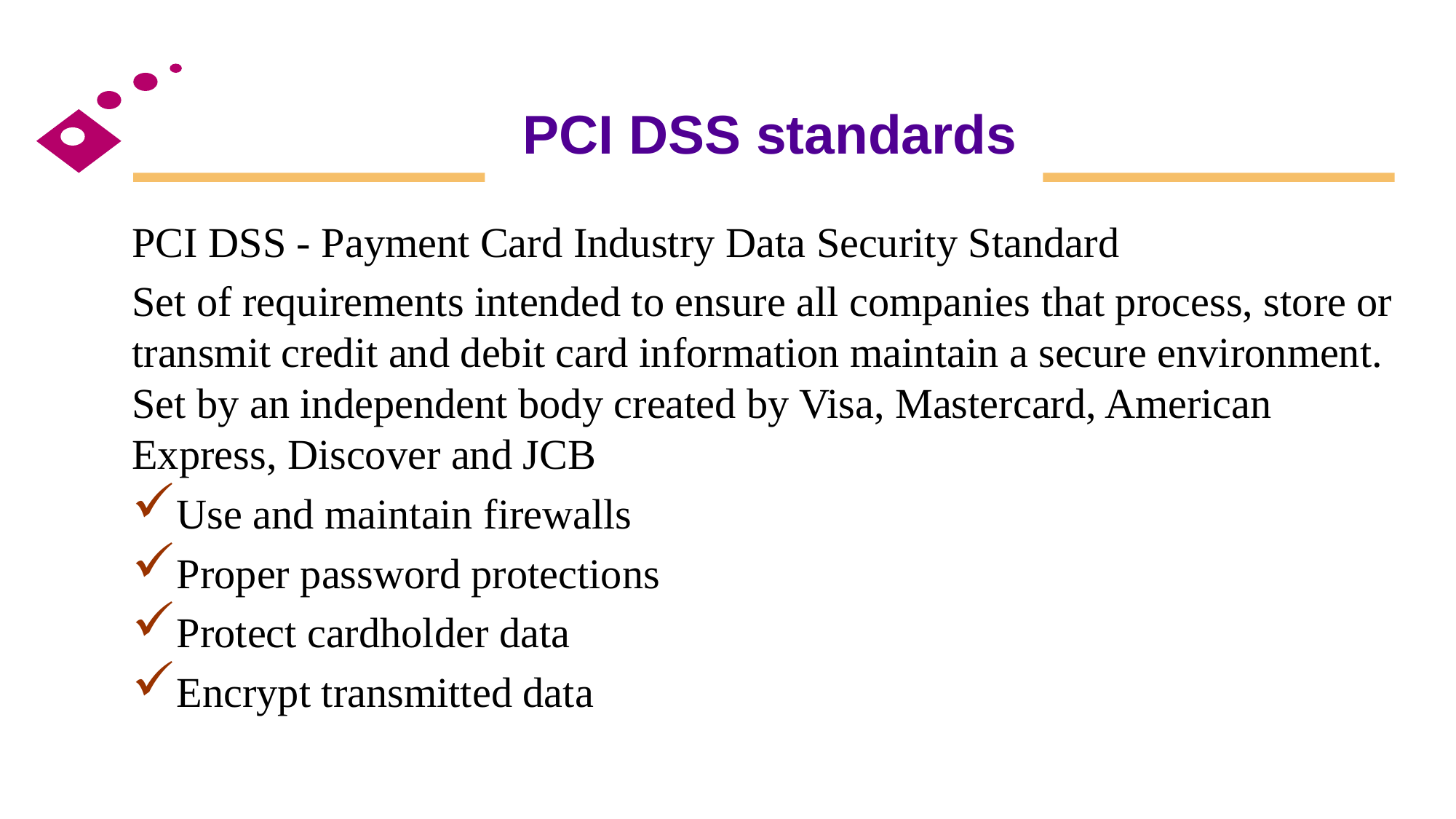

# PCI DSS standards
PCI DSS - Payment Card Industry Data Security Standard
Set of requirements intended to ensure all companies that process, store or transmit credit and debit card information maintain a secure environment. Set by an independent body created by Visa, Mastercard, American Express, Discover and JCB
Use and maintain firewalls
Proper password protections
Protect cardholder data
Encrypt transmitted data